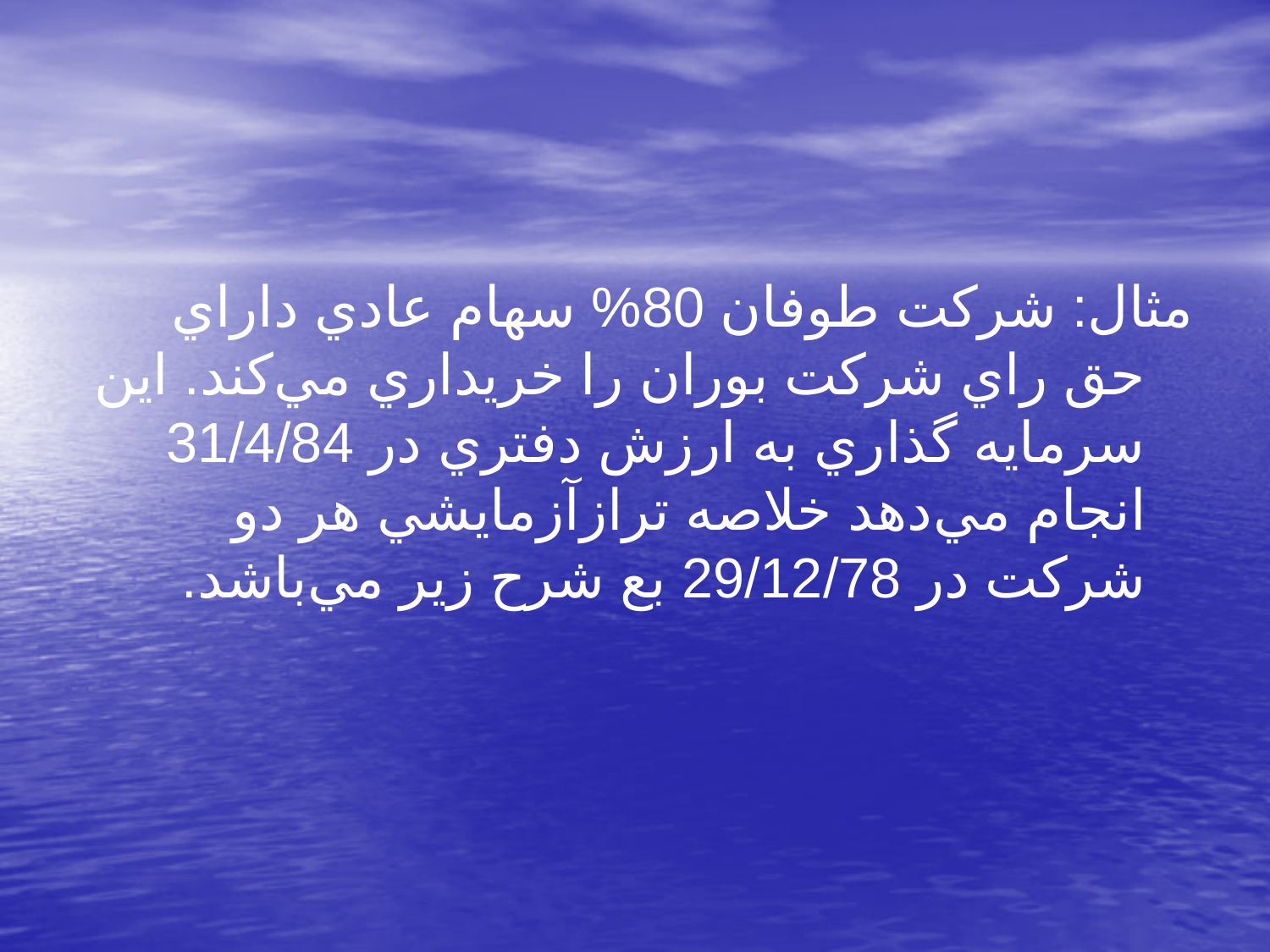

مثال: شركت طوفان 80% سهام عادي داراي حق راي شركت بوران را خريداري مي‌كند. اين سرمايه گذاري به ارزش دفتري در 31/4/84 انجام مي‌دهد خلاصه ترازآزمايشي هر دو شركت در 29/12/78 بع شرح زير مي‌باشد.